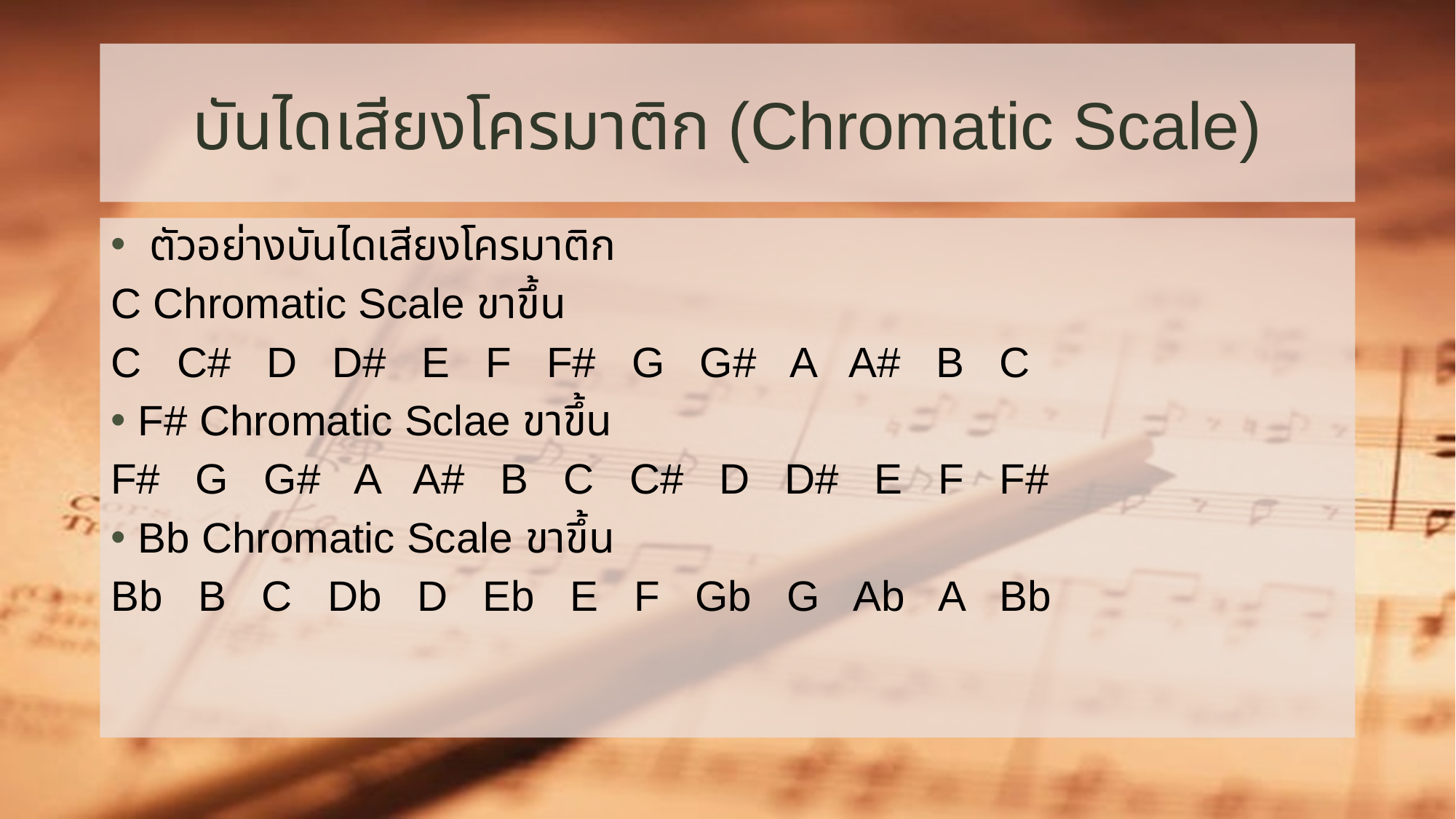

# บันไดเสียงโครมาติก (Chromatic Scale)
 ตัวอย่างบันไดเสียงโครมาติก
C Chromatic Scale ขาขึ้น
C   C#   D   D#   E   F   F#   G   G#   A   A#   B   C
F# Chromatic Sclae ขาขึ้น
F#   G   G#   A   A#   B   C   C#   D   D#   E   F   F#
Bb Chromatic Scale ขาขึ้น
Bb   B   C   Db   D   Eb   E   F   Gb   G   Ab   A   Bb